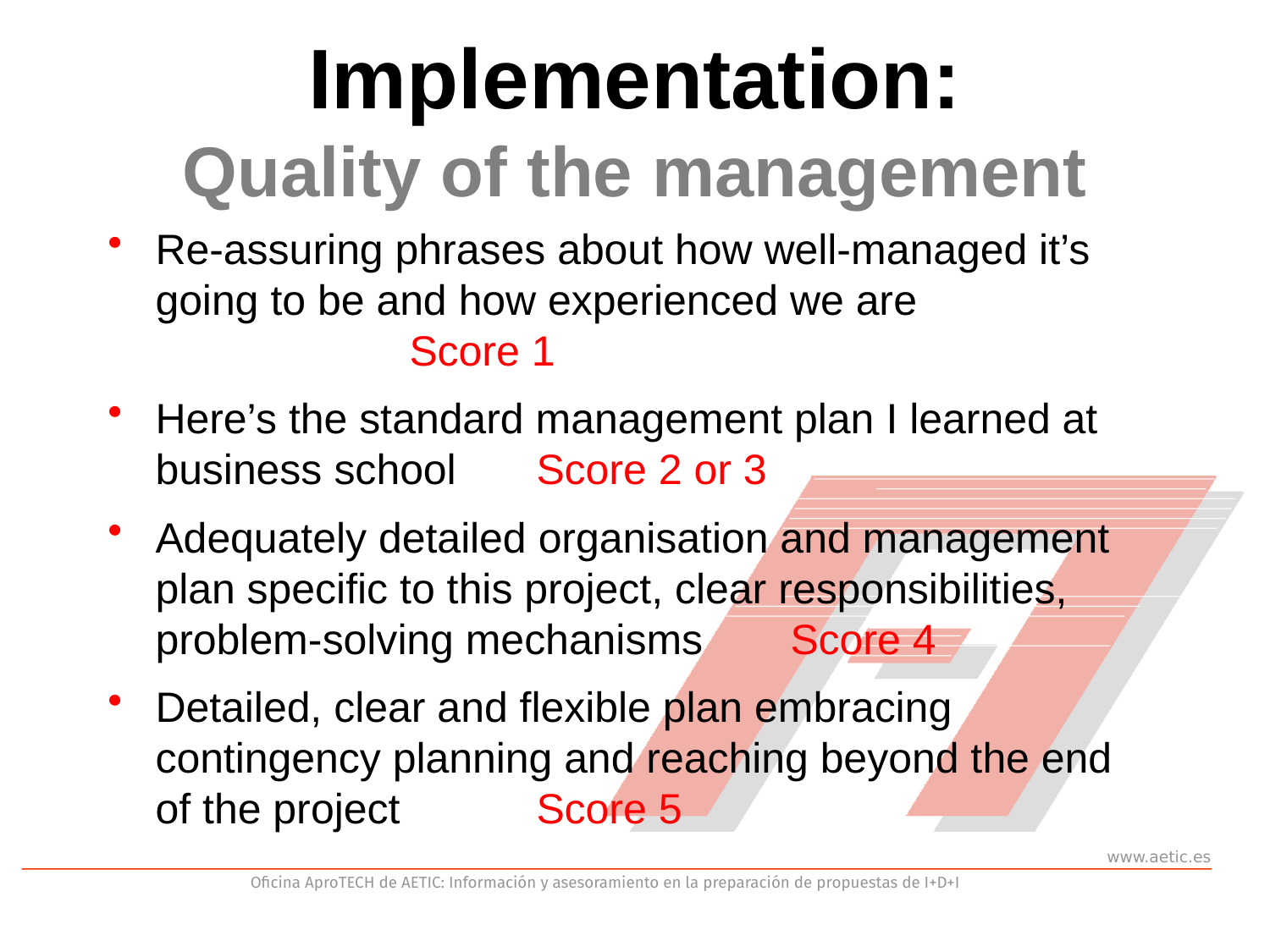

# Implementation: Quality of the management
Re-assuring phrases about how well-managed it’s going to be and how experienced we are			Score 1
Here’s the standard management plan I learned at business school 	Score 2 or 3
Adequately detailed organisation and management plan specific to this project, clear responsibilities, problem-solving mechanisms	Score 4
Detailed, clear and flexible plan embracing contingency planning and reaching beyond the end of the project		Score 5